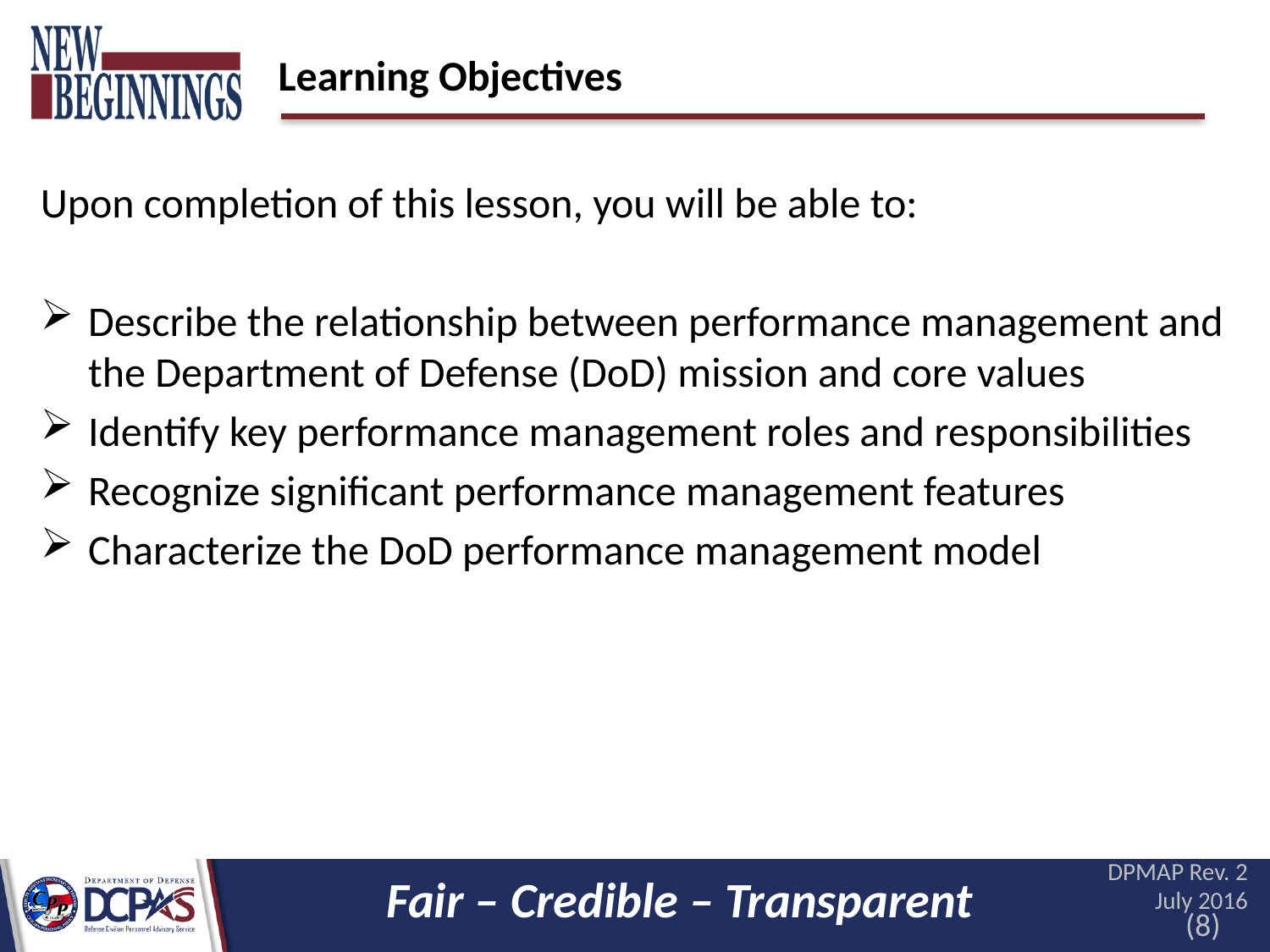

# Learning Objectives
Upon completion of this lesson, you will be able to:

Describe the relationship between performance management and the Department of Defense (DoD) mission and core values
Identify key performance management roles and responsibilities
Recognize significant performance management features
Characterize the DoD performance management model

DPMAP Rev. 2 July 2016
Fair – Credible – Transparent
(8)